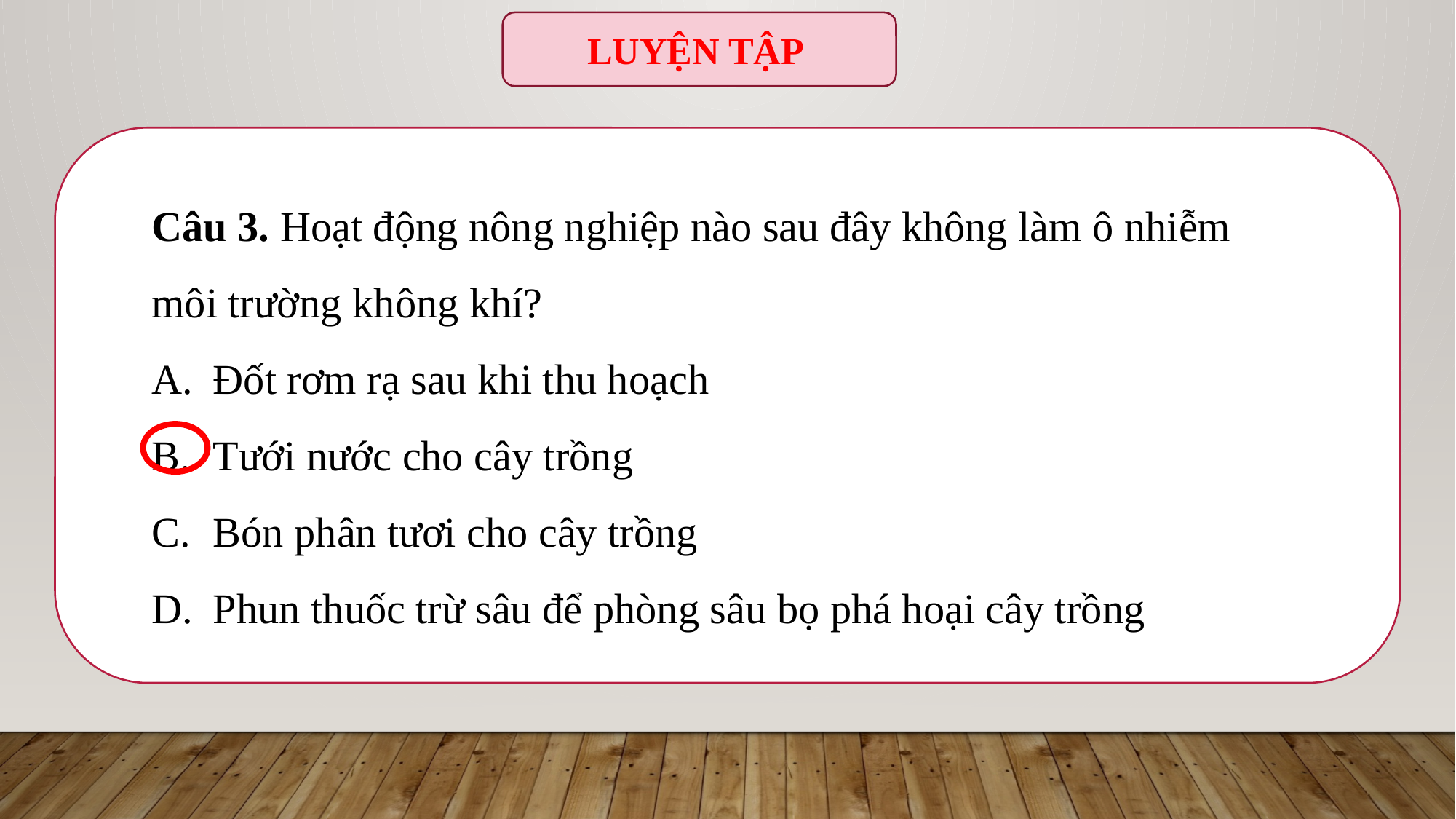

LUYỆN TẬP

Câu 3. Hoạt động nông nghiệp nào sau đây không làm ô nhiễm môi trường không khí?
Đốt rơm rạ sau khi thu hoạch
Tưới nước cho cây trồng
Bón phân tươi cho cây trồng
Phun thuốc trừ sâu để phòng sâu bọ phá hoại cây trồng